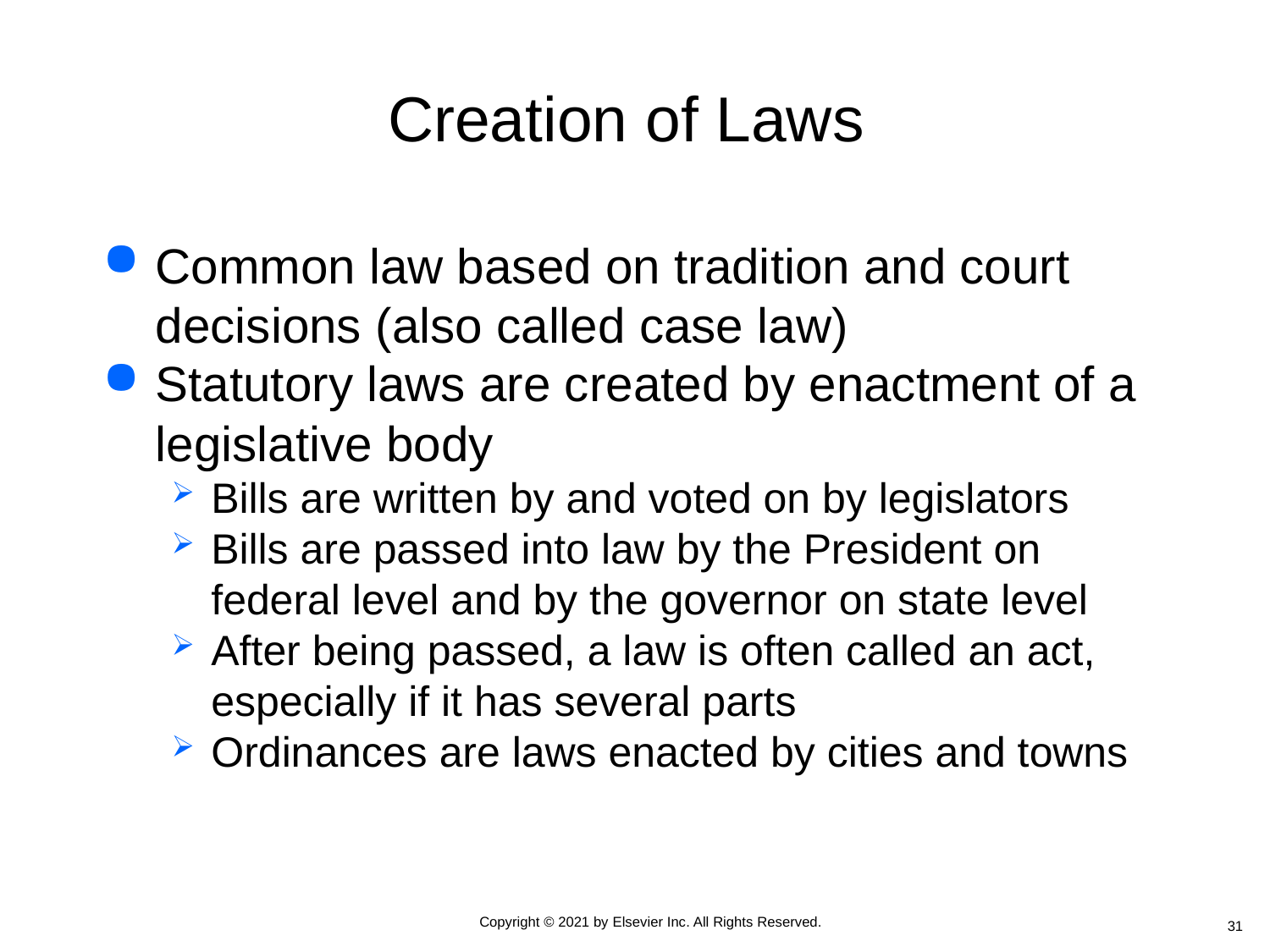

# Creation of Laws
Common law based on tradition and court decisions (also called case law)
Statutory laws are created by enactment of a legislative body
Bills are written by and voted on by legislators
Bills are passed into law by the President on federal level and by the governor on state level
After being passed, a law is often called an act, especially if it has several parts
Ordinances are laws enacted by cities and towns
31